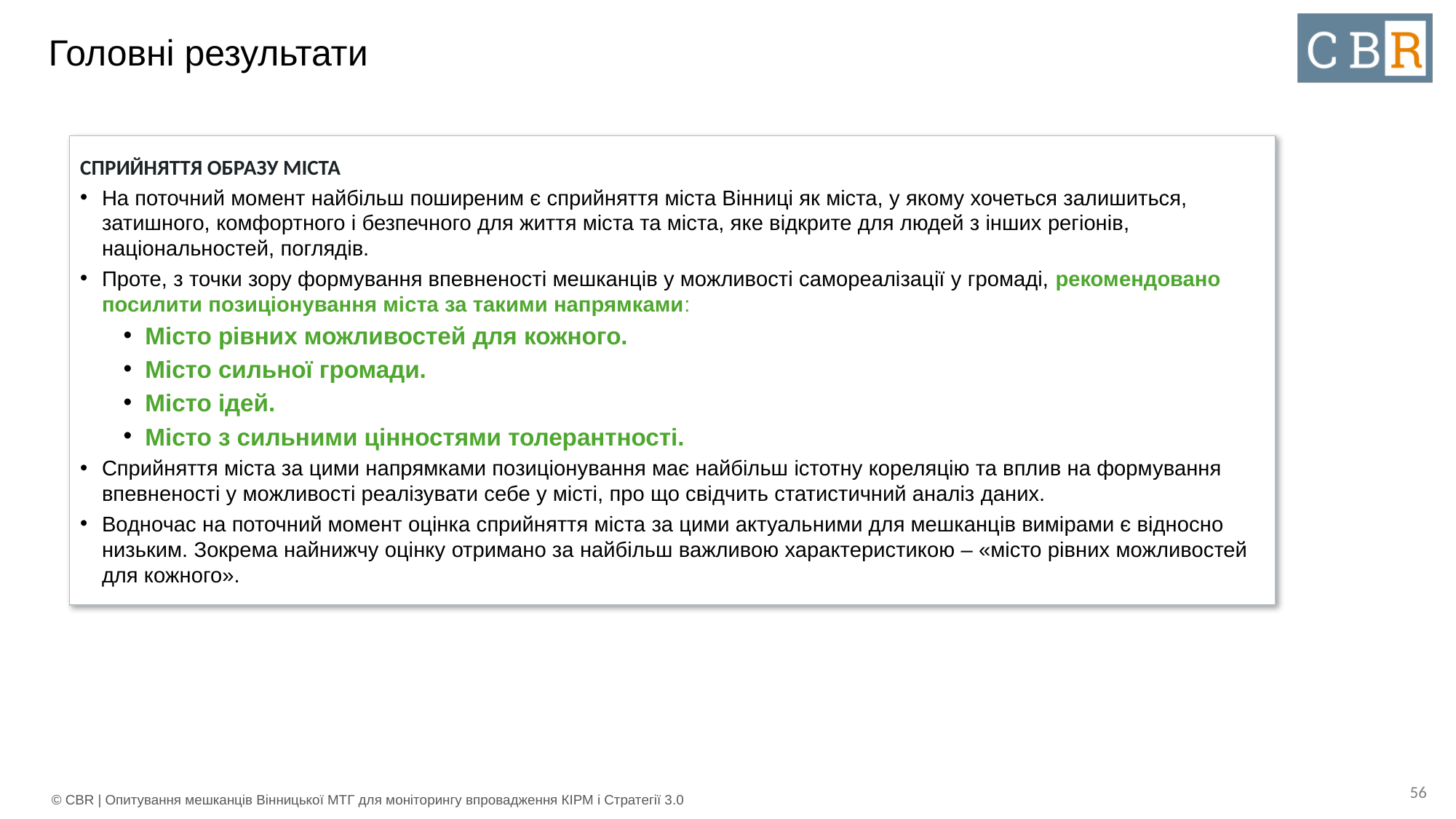

# Головні результати
СПРИЙНЯТТЯ ОБРАЗУ МІСТА
На поточний момент найбільш поширеним є сприйняття міста Вінниці як міста, у якому хочеться залишиться, затишного, комфортного і безпечного для життя міста та міста, яке відкрите для людей з інших регіонів, національностей, поглядів.
Проте, з точки зору формування впевненості мешканців у можливості самореалізації у громаді, рекомендовано посилити позиціонування міста за такими напрямками:
Місто рівних можливостей для кожного.
Місто сильної громади.
Місто ідей.
Місто з сильними цінностями толерантності.
Сприйняття міста за цими напрямками позиціонування має найбільш істотну кореляцію та вплив на формування впевненості у можливості реалізувати себе у місті, про що свідчить статистичний аналіз даних.
Водночас на поточний момент оцінка сприйняття міста за цими актуальними для мешканців вимірами є відносно низьким. Зокрема найнижчу оцінку отримано за найбільш важливою характеристикою – «місто рівних можливостей для кожного».
56